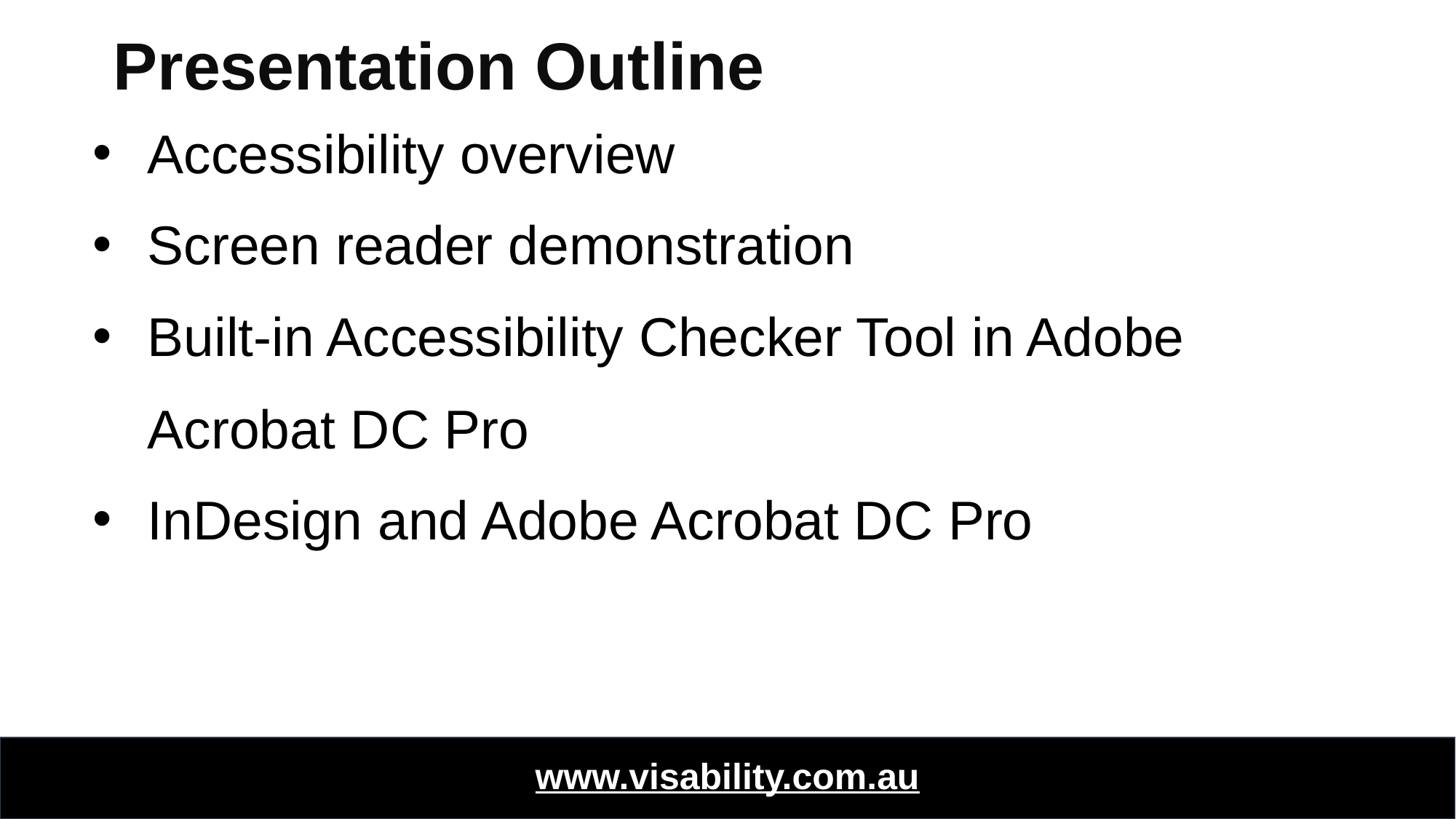

# Presentation Outline
Accessibility overview
Screen reader demonstration
Built-in Accessibility Checker Tool in Adobe Acrobat DC Pro
InDesign and Adobe Acrobat DC Pro